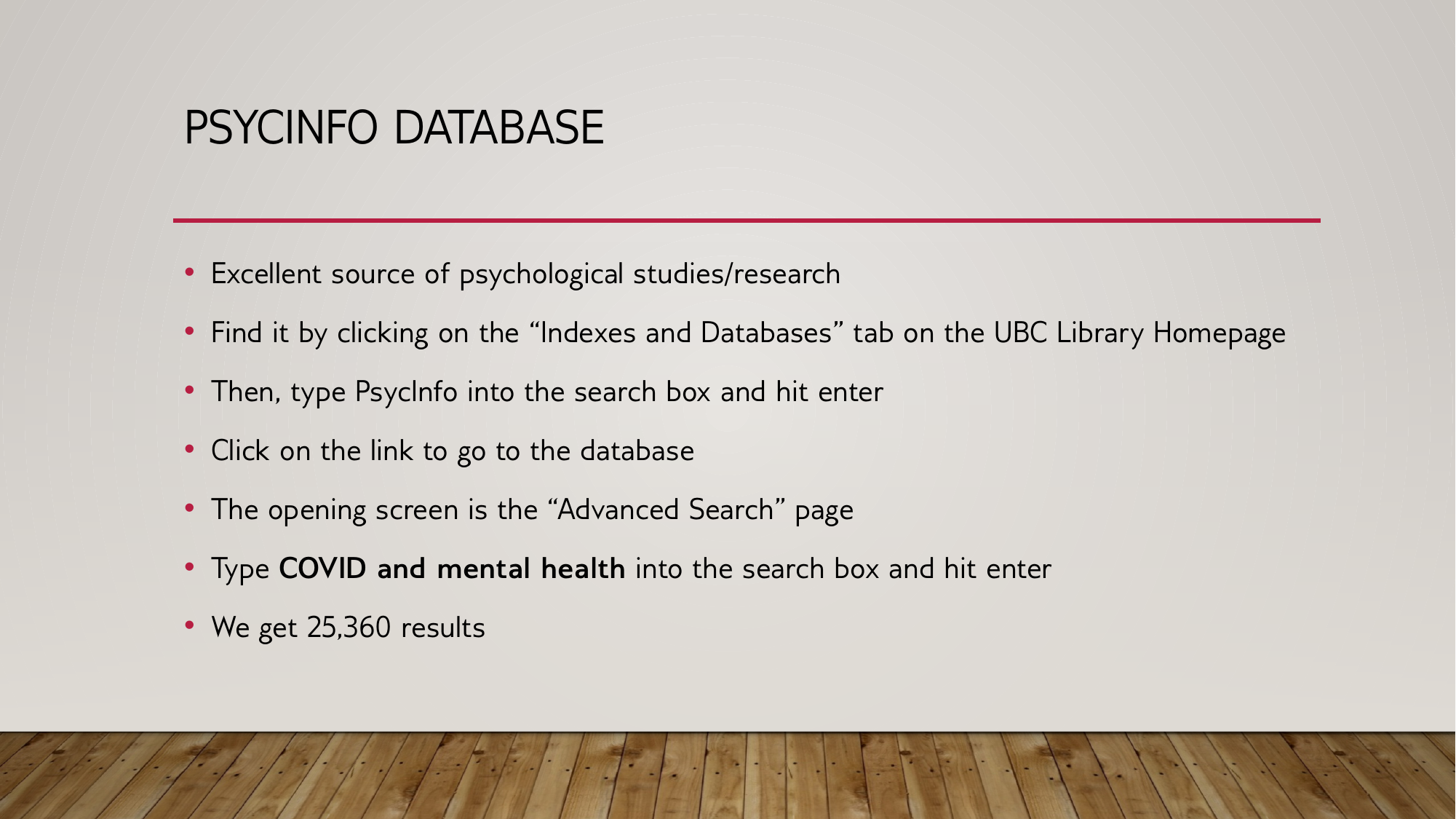

# PsycInfo database
Excellent source of psychological studies/research
Find it by clicking on the “Indexes and Databases” tab on the UBC Library Homepage
Then, type PsycInfo into the search box and hit enter
Click on the link to go to the database
The opening screen is the “Advanced Search” page
Type COVID and mental health into the search box and hit enter
We get 25,360 results